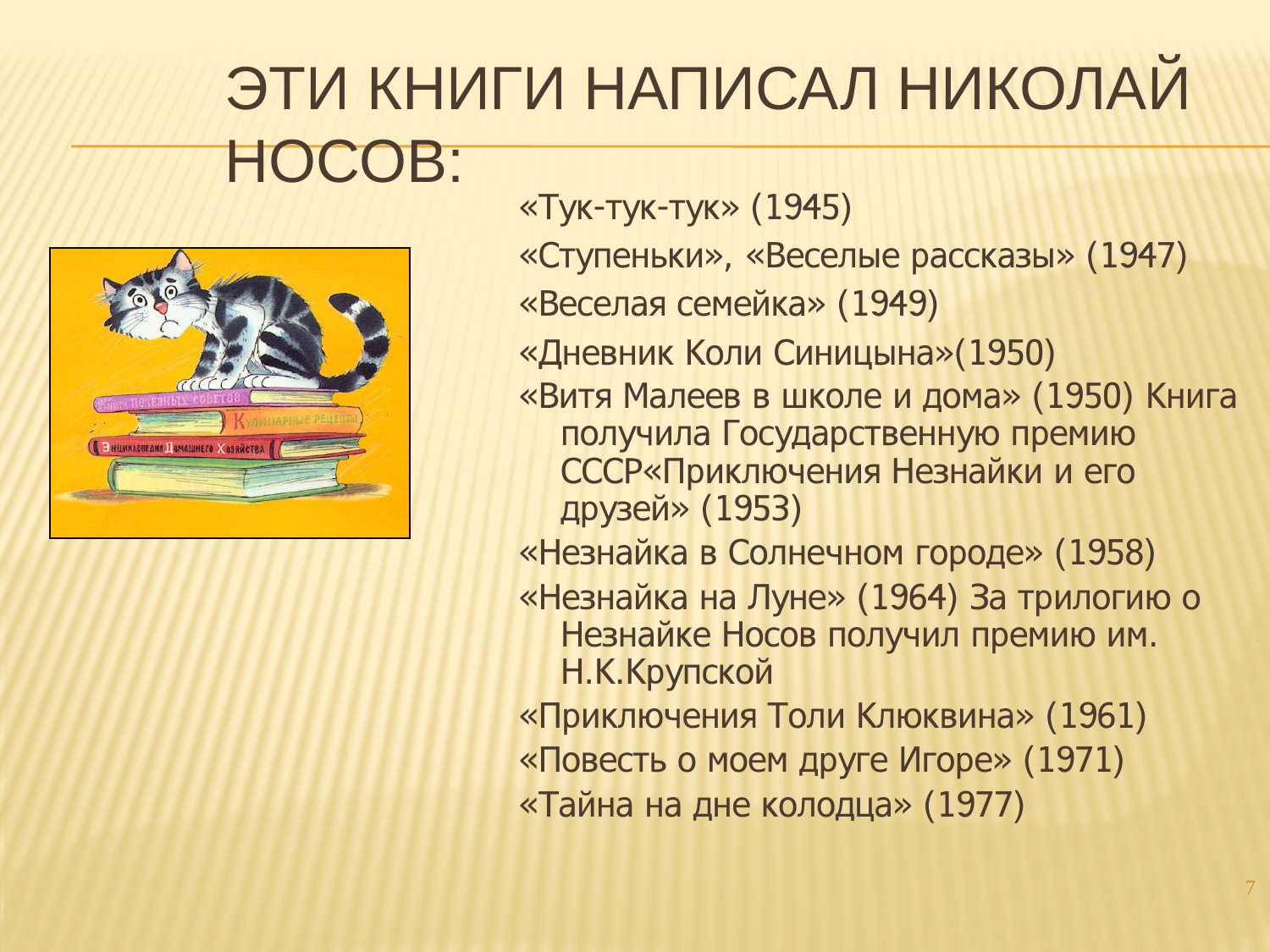

# Эти книги написал Николай Носов:
«Тук-тук-тук» (1945)
«Ступеньки», «Веселые рассказы» (1947)
«Веселая семейка» (1949)
«Дневник Коли Синицына»(1950)
«Витя Малеев в школе и дома» (1950) Книга получила Государственную премию СССР«Приключения Незнайки и его друзей» (1953)
«Незнайка в Солнечном городе» (1958)
«Незнайка на Луне» (1964) За трилогию о Незнайке Носов получил премию им. Н.К.Крупской
«Приключения Толи Клюквина» (1961)
«Повесть о моем друге Игоре» (1971)
«Тайна на дне колодца» (1977)

7